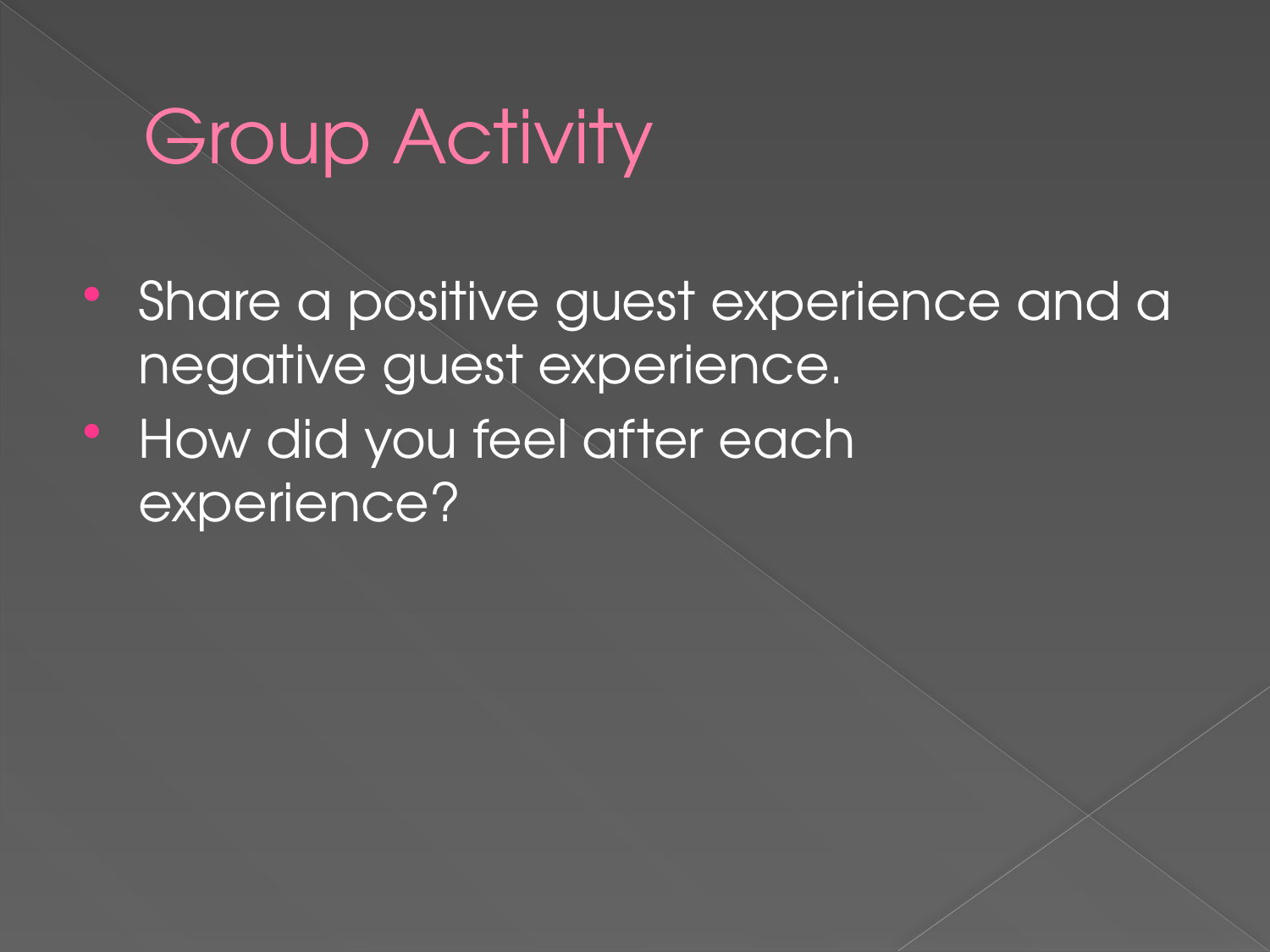

# Group Activity
Share a positive guest experience and a negative guest experience.
How did you feel after each experience?